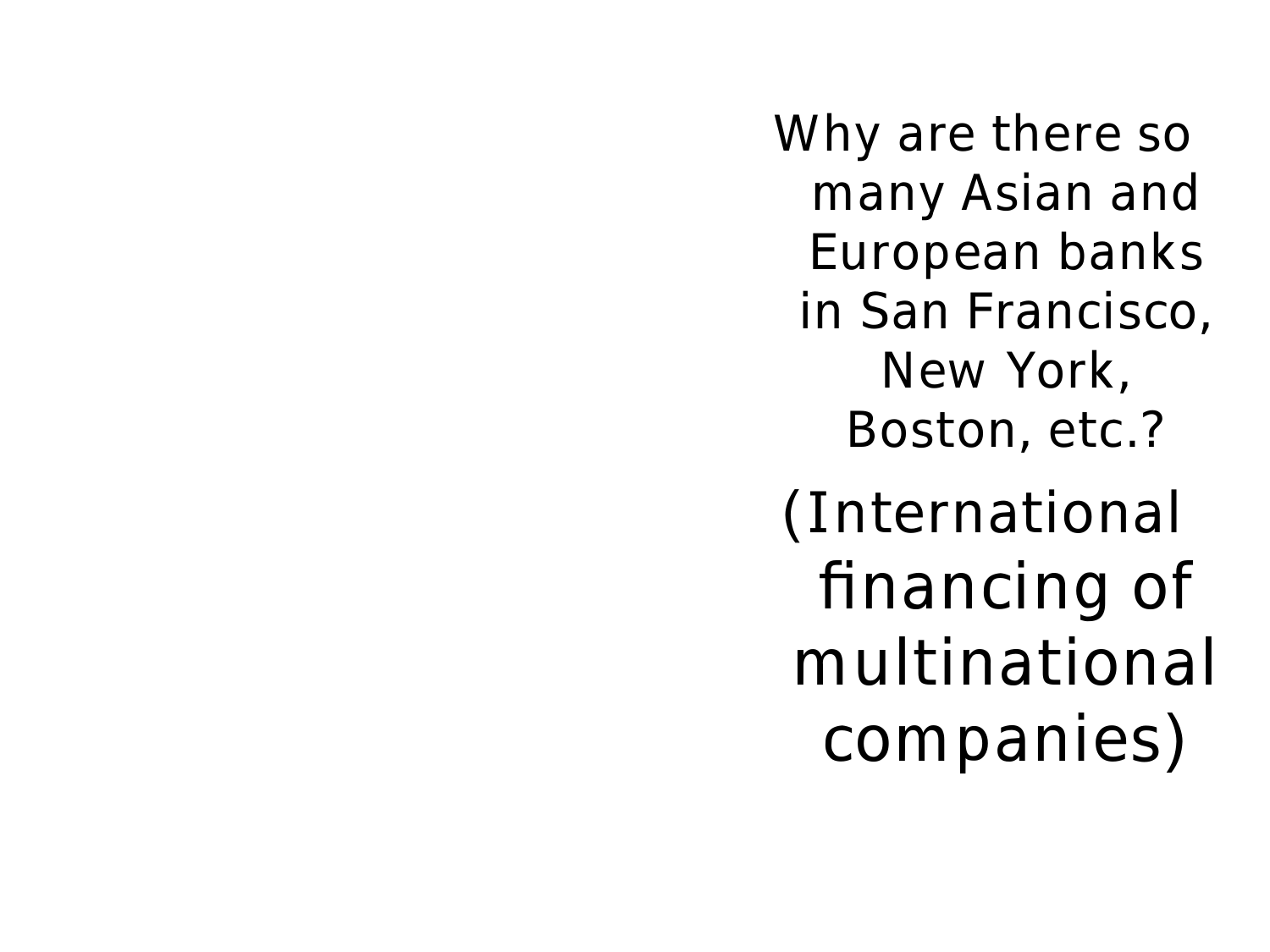

Why are there so many Asian and European banks in San Francisco, New York, Boston, etc.?
(International financing of multinational companies)